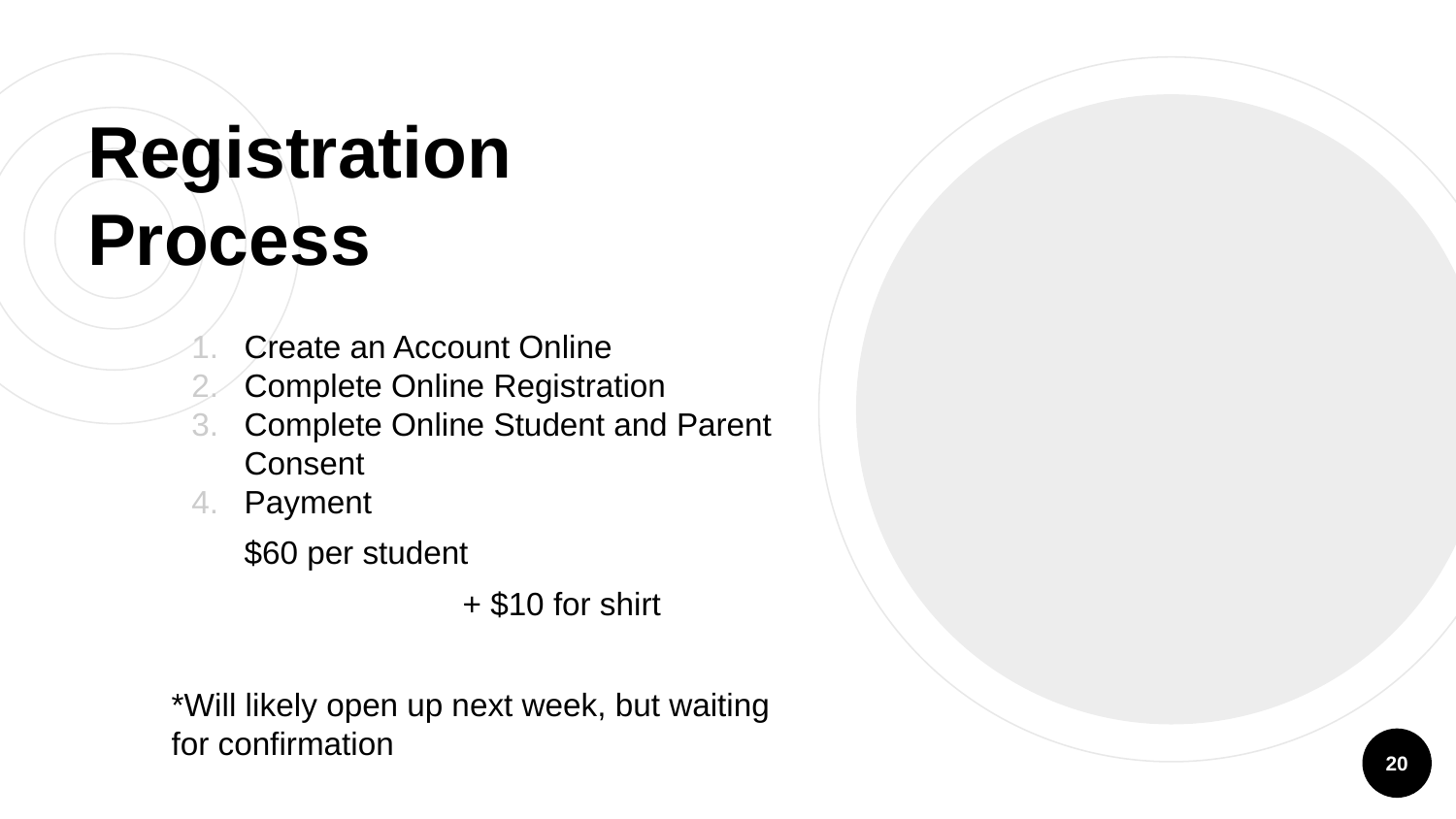

# Registration Process
Create an Account Online
Complete Online Registration
Complete Online Student and Parent Consent
Payment
$60 per student
		+ $10 for shirt

*Will likely open up next week, but waiting for confirmation
20